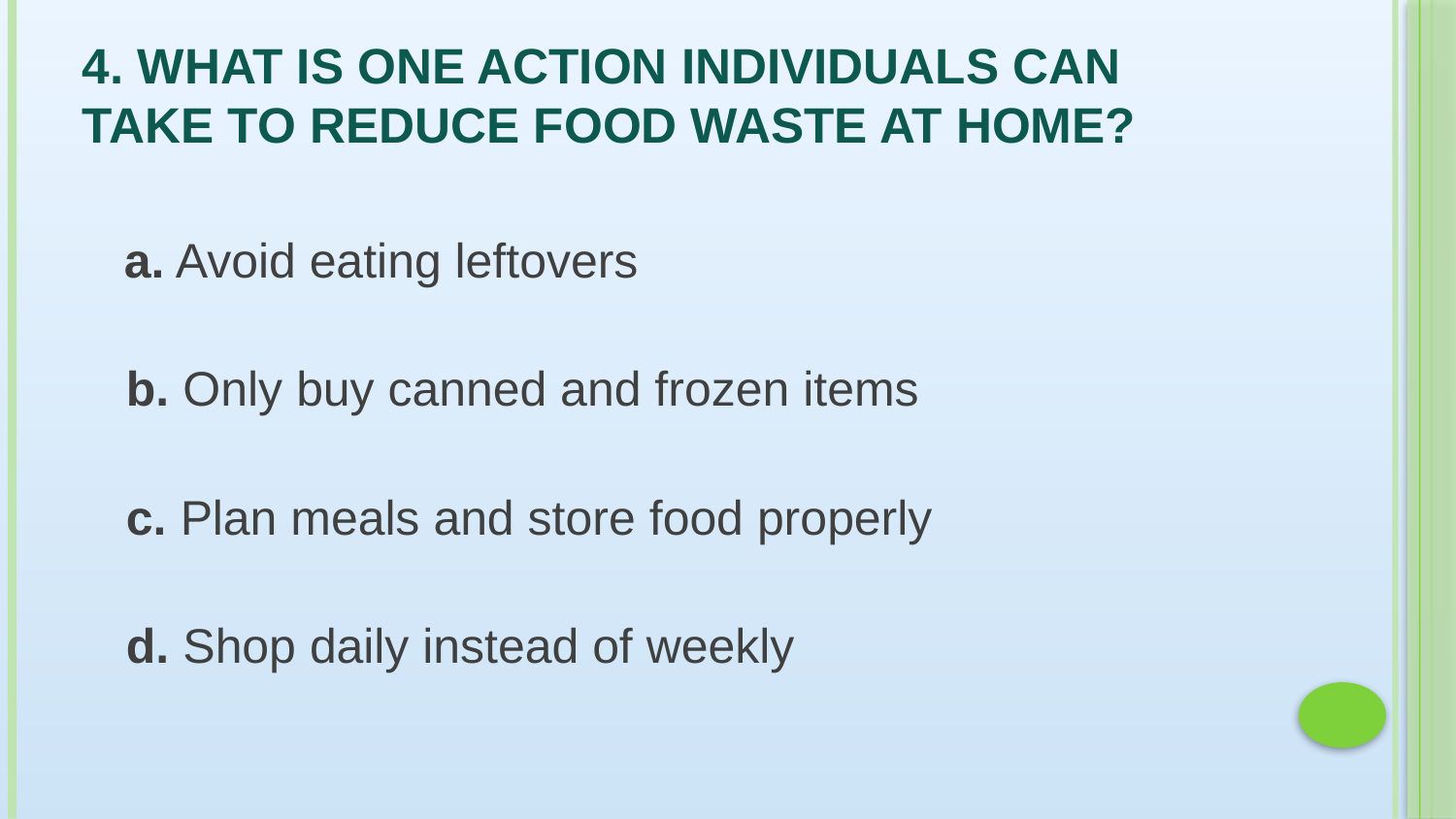

# 4. What is one action individuals can take to reduce food waste at home?
   a. Avoid eating leftovers
b. Only buy canned and frozen items
c. Plan meals and store food properly
d. Shop daily instead of weekly